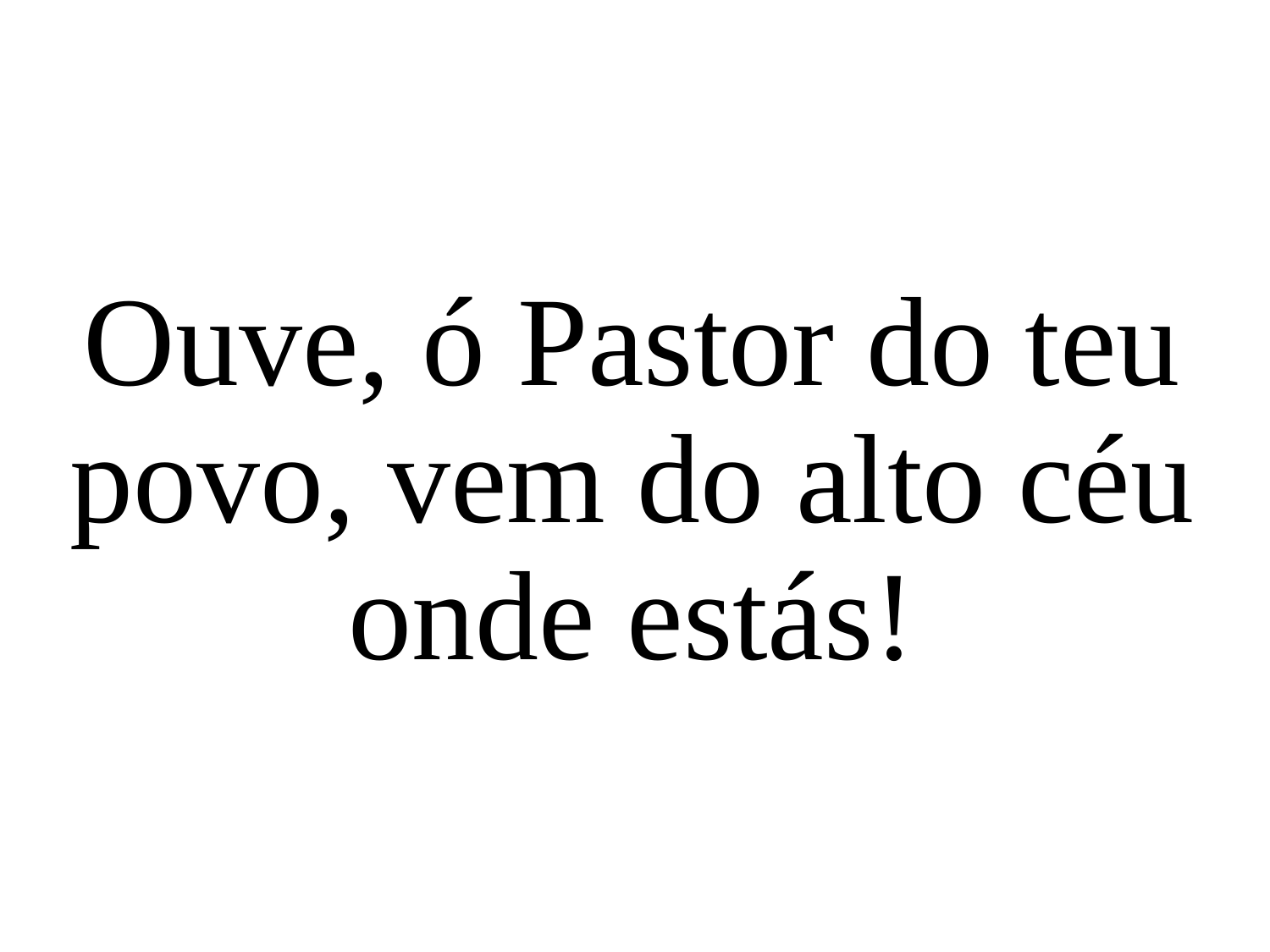

Ouve, ó Pastor do teu povo, vem do alto céu onde estás!